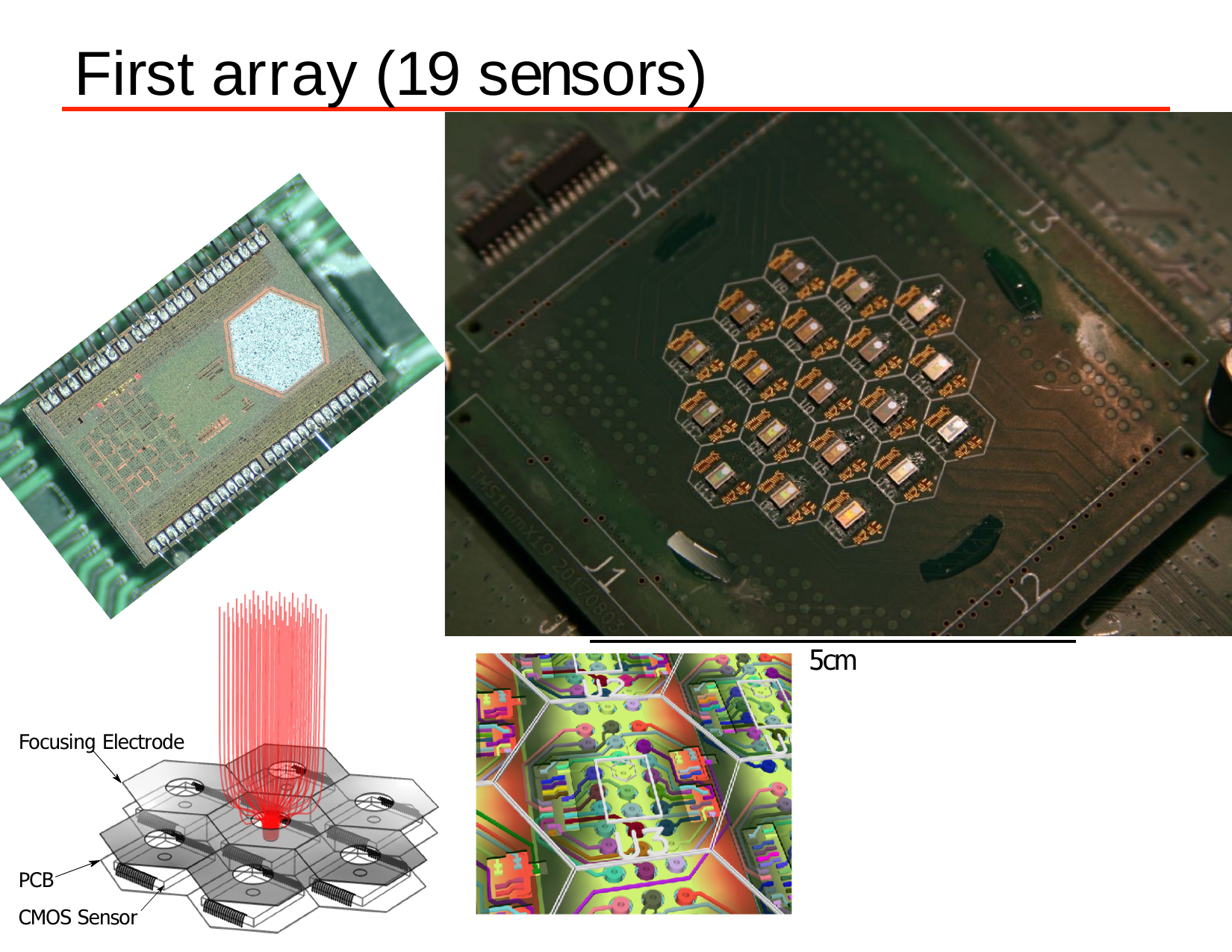

# First array (19 sensors)

5cm

Focusing Electrode

PCB

CMOS Sensor